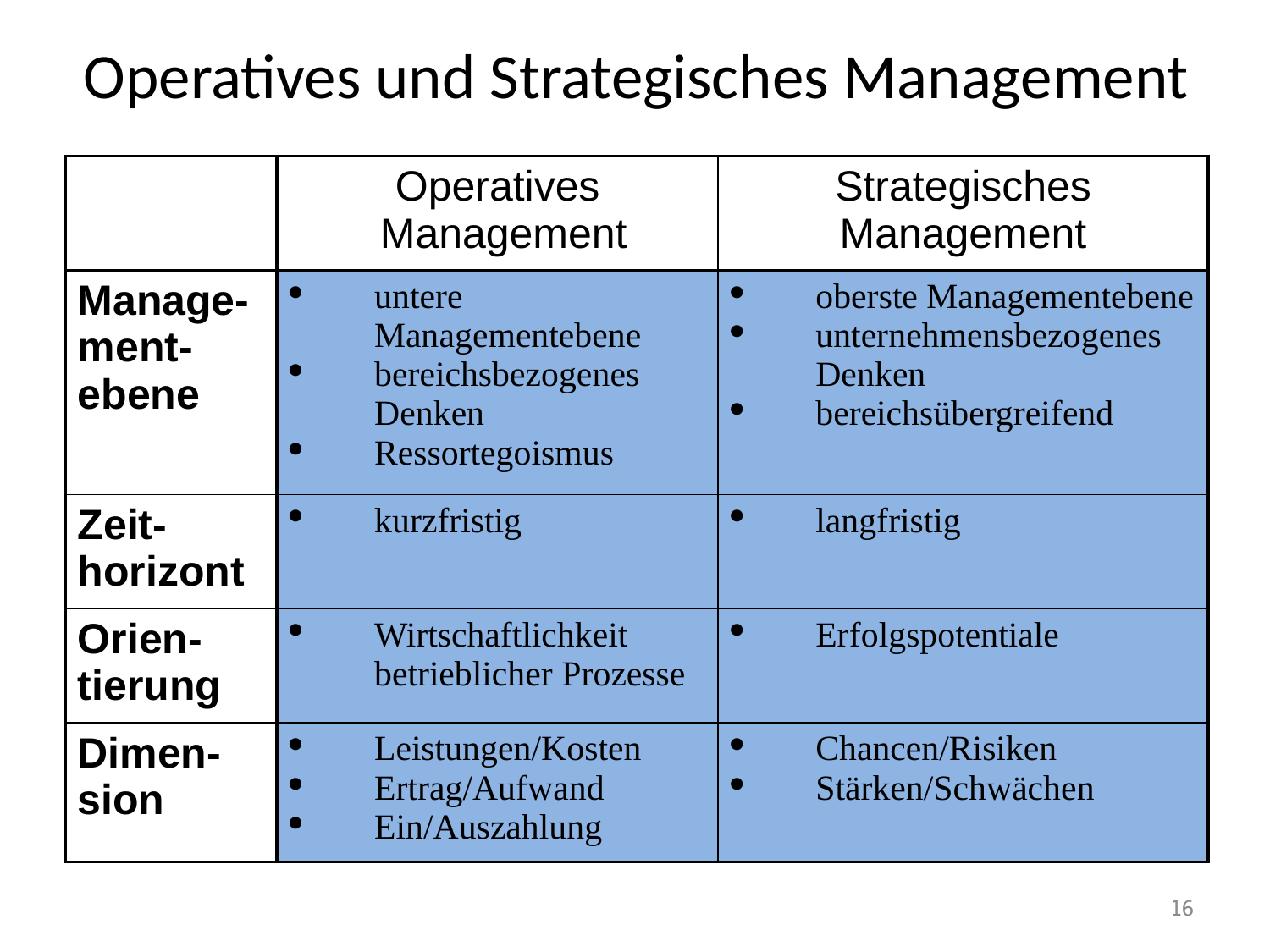

# Operatives und Strategisches Management
|  | Operatives Management | Strategisches Management |
| --- | --- | --- |
| Manage- ment- ebene | untere Managementebene bereichsbezogenes Denken Ressortegoismus | oberste Managementebene unternehmensbezogenes Denken bereichsübergreifend |
| Zeit- horizont | kurzfristig | langfristig |
| Orien- tierung | Wirtschaftlichkeit betrieblicher Prozesse | Erfolgspotentiale |
| Dimen- sion | Leistungen/Kosten Ertrag/Aufwand Ein/Auszahlung | Chancen/Risiken Stärken/Schwächen |
16